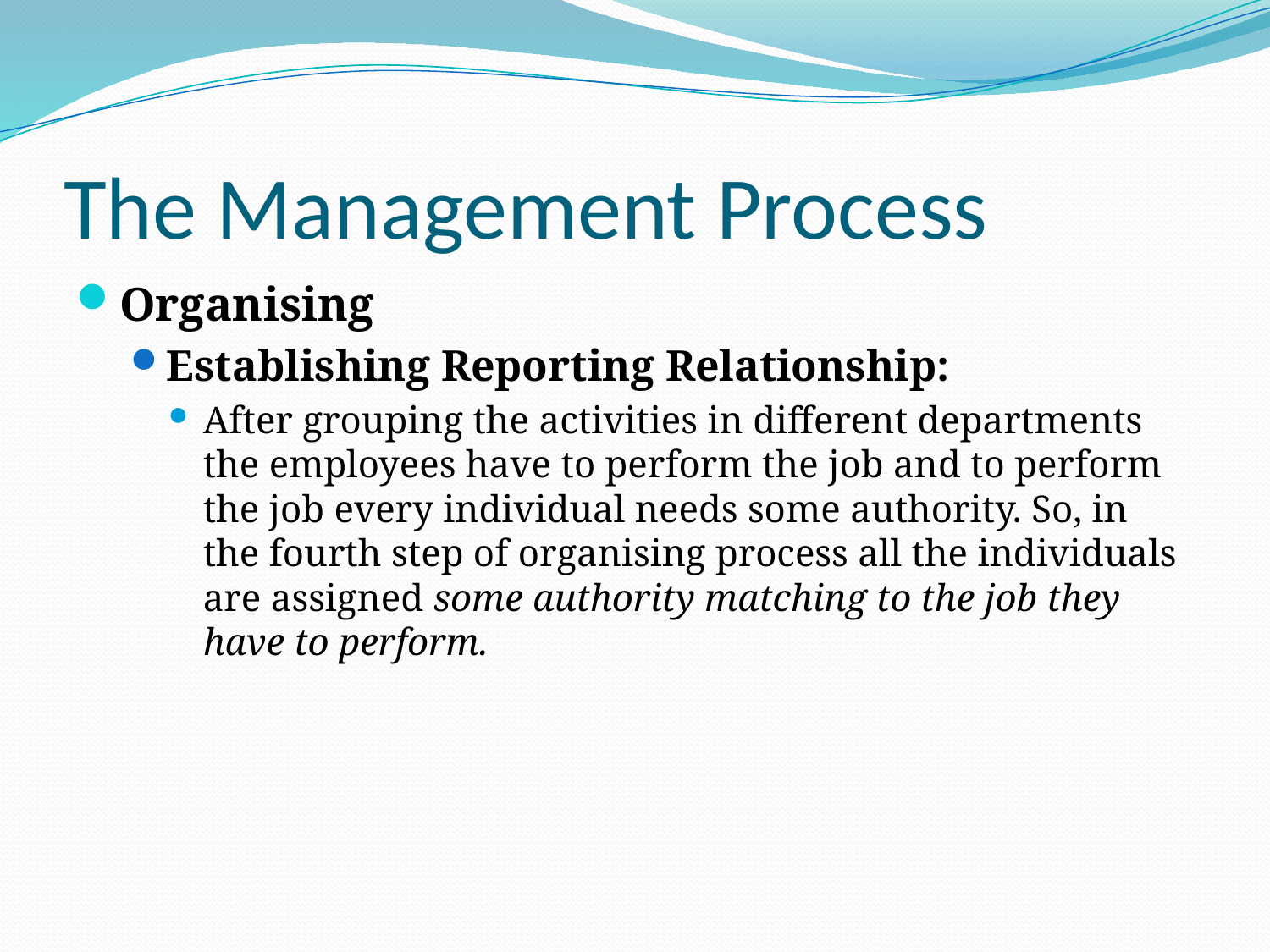

# The Management Process
Organising
Establishing Reporting Relationship:
After grouping the activities in different departments the employees have to perform the job and to perform the job every individual needs some authority. So, in the fourth step of organising process all the individuals are assigned some authority matching to the job they have to perform.